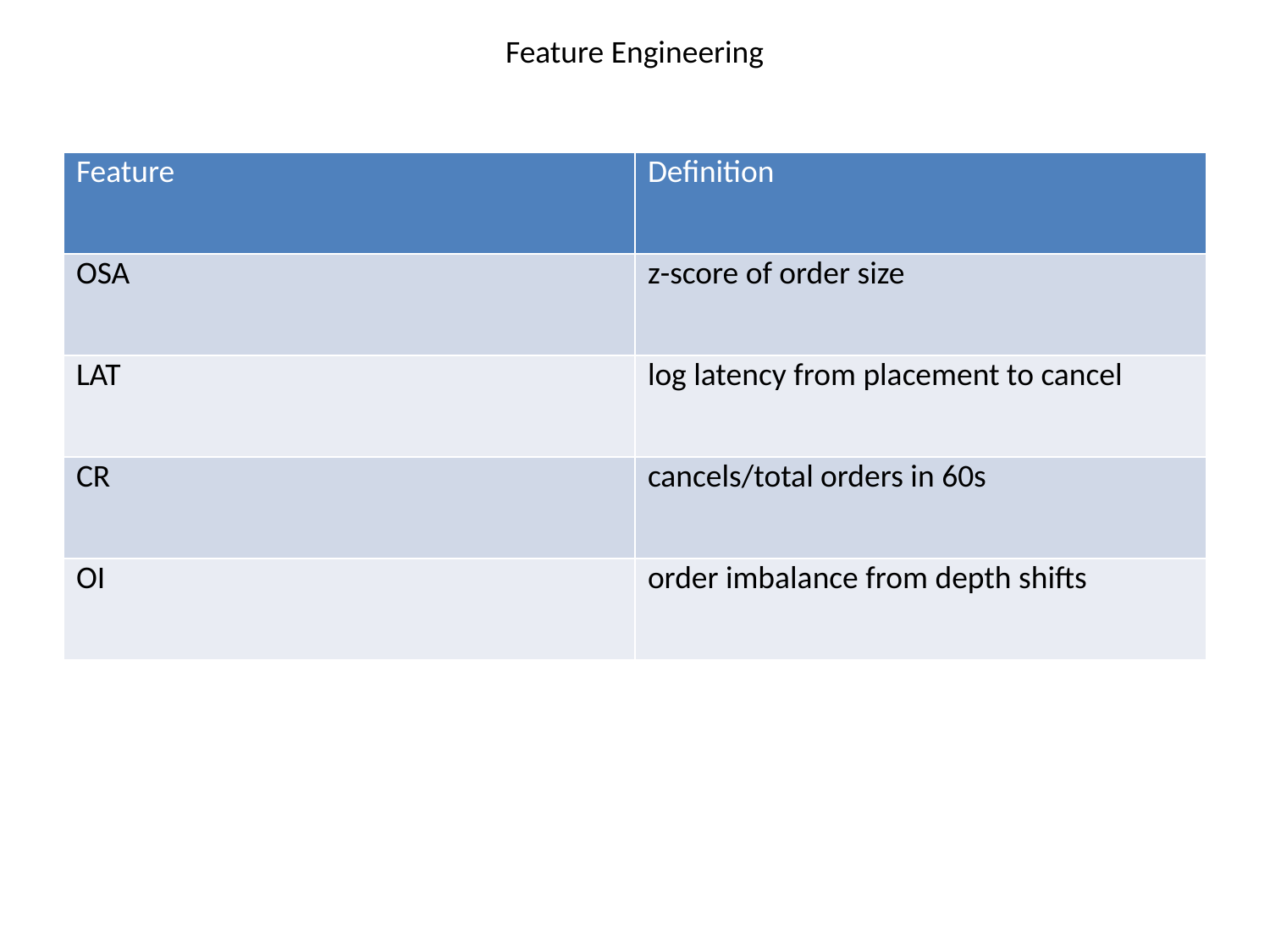

Feature Engineering
| Feature | Definition |
| --- | --- |
| OSA | z-score of order size |
| LAT | log latency from placement to cancel |
| CR | cancels/total orders in 60s |
| OI | order imbalance from depth shifts |